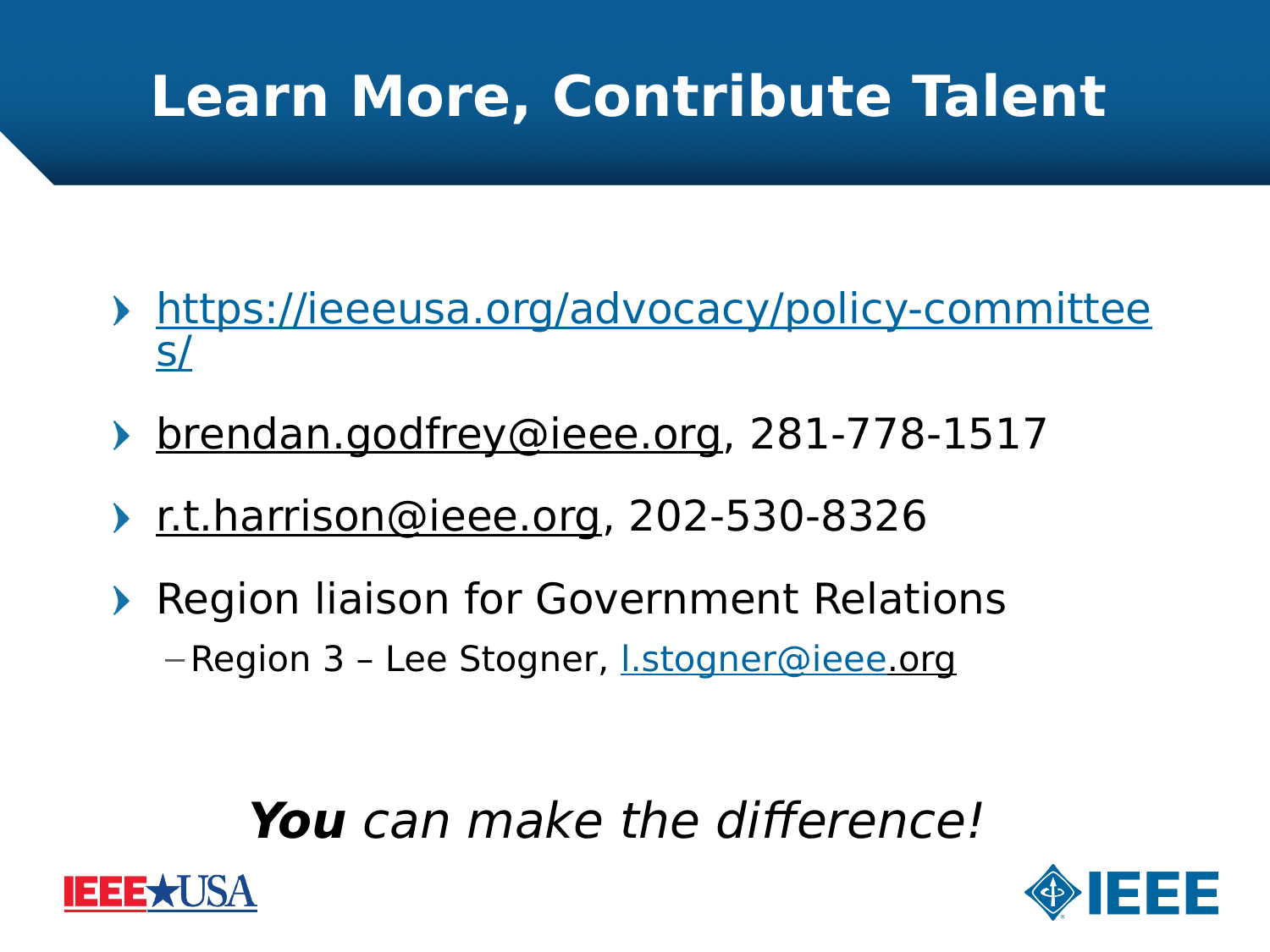

# Learn More, Contribute Talent
https://ieeeusa.org/advocacy/policy-committees/
brendan.godfrey@ieee.org, 281-778-1517
r.t.harrison@ieee.org, 202-530-8326
Region liaison for Government Relations
Region 3 – Lee Stogner, l.stogner@ieee.org
You can make the difference!